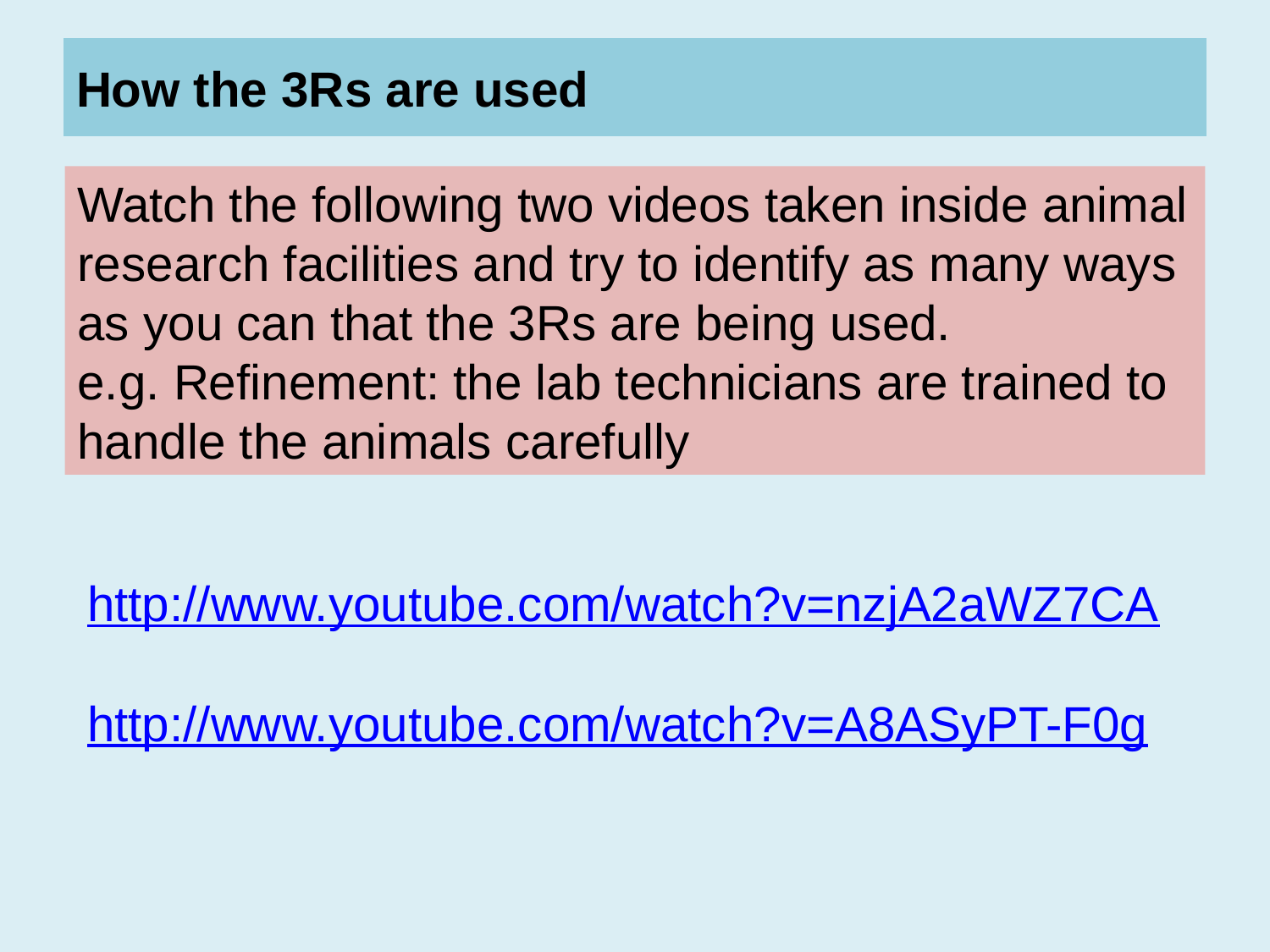

# How the 3Rs are used
Watch the following two videos taken inside animal research facilities and try to identify as many ways as you can that the 3Rs are being used.
e.g. Refinement: the lab technicians are trained to handle the animals carefully
http://www.youtube.com/watch?v=nzjA2aWZ7CA
http://www.youtube.com/watch?v=A8ASyPT-F0g